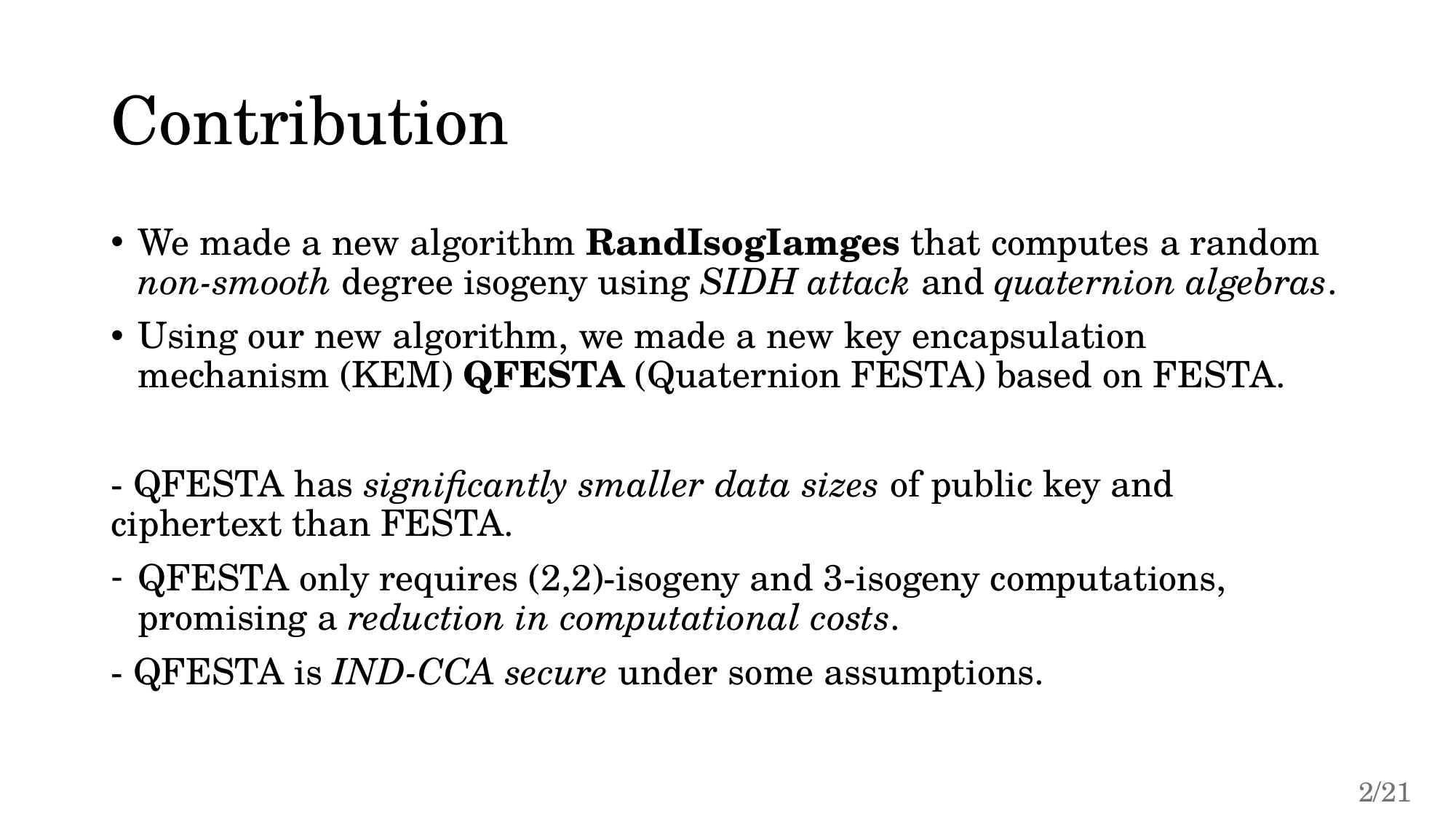

# Contribution
We made a new algorithm RandIsogIamges that computes a random non-smooth degree isogeny using SIDH attack and quaternion algebras.
Using our new algorithm, we made a new key encapsulation mechanism (KEM) QFESTA (Quaternion FESTA) based on FESTA.

- QFESTA has significantly smaller data sizes of public key and ciphertext than FESTA.
QFESTA only requires (2,2)-isogeny and 3-isogeny computations, promising a reduction in computational costs.
- QFESTA is IND-CCA secure under some assumptions.
2/21